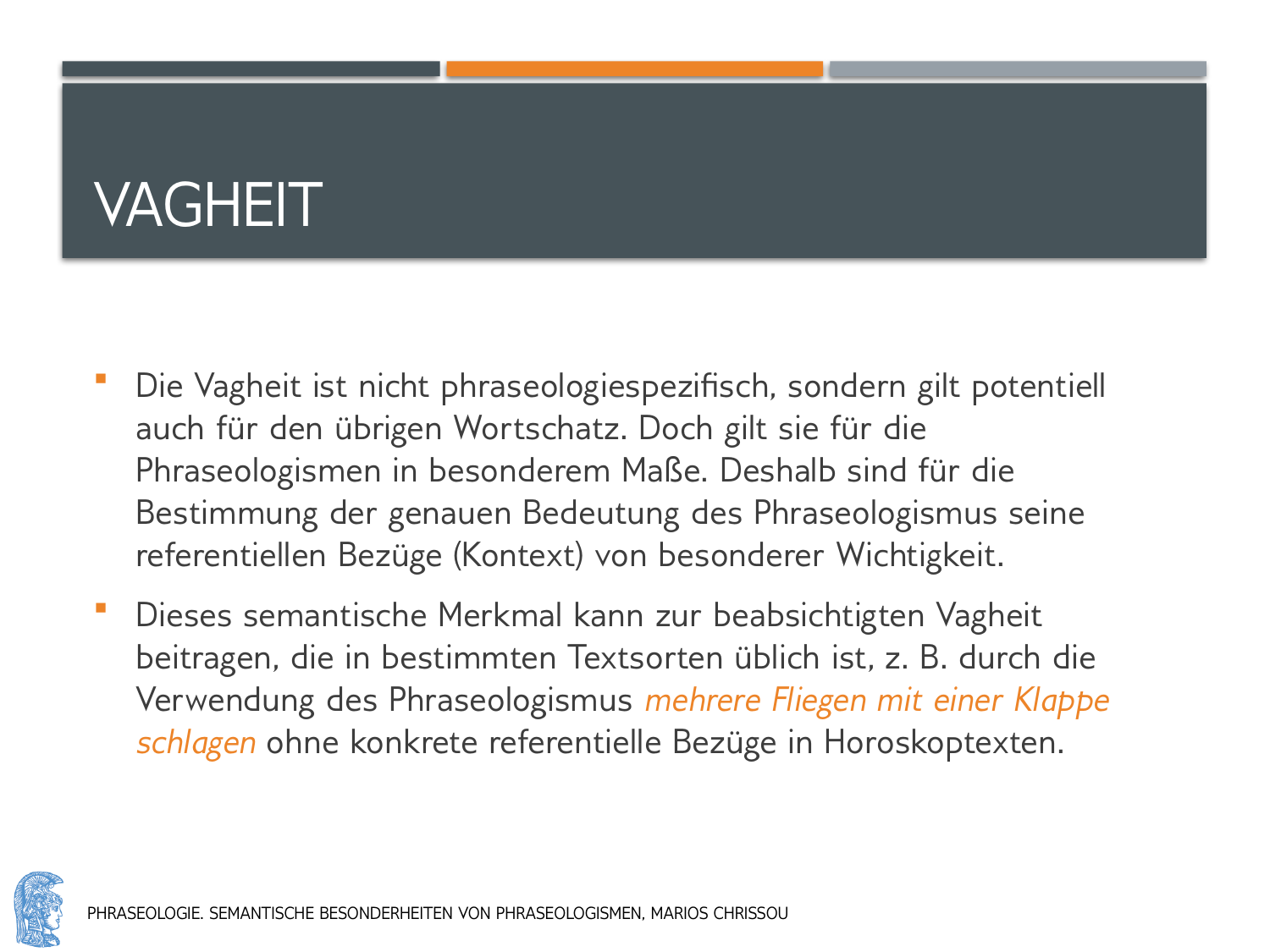

# vagheit
Die Vagheit ist nicht phraseologiespezifisch, sondern gilt potentiell auch für den übrigen Wortschatz. Doch gilt sie für die Phraseologismen in besonderem Maße. Deshalb sind für die Bestimmung der genauen Bedeutung des Phraseologismus seine referentiellen Bezüge (Kontext) von besonderer Wichtigkeit.
Dieses semantische Merkmal kann zur beabsichtigten Vagheit beitragen, die in bestimmten Textsorten üblich ist, z. B. durch die Verwendung des Phraseologismus mehrere Fliegen mit einer Klappe schlagen ohne konkrete referentielle Bezüge in Horoskoptexten.